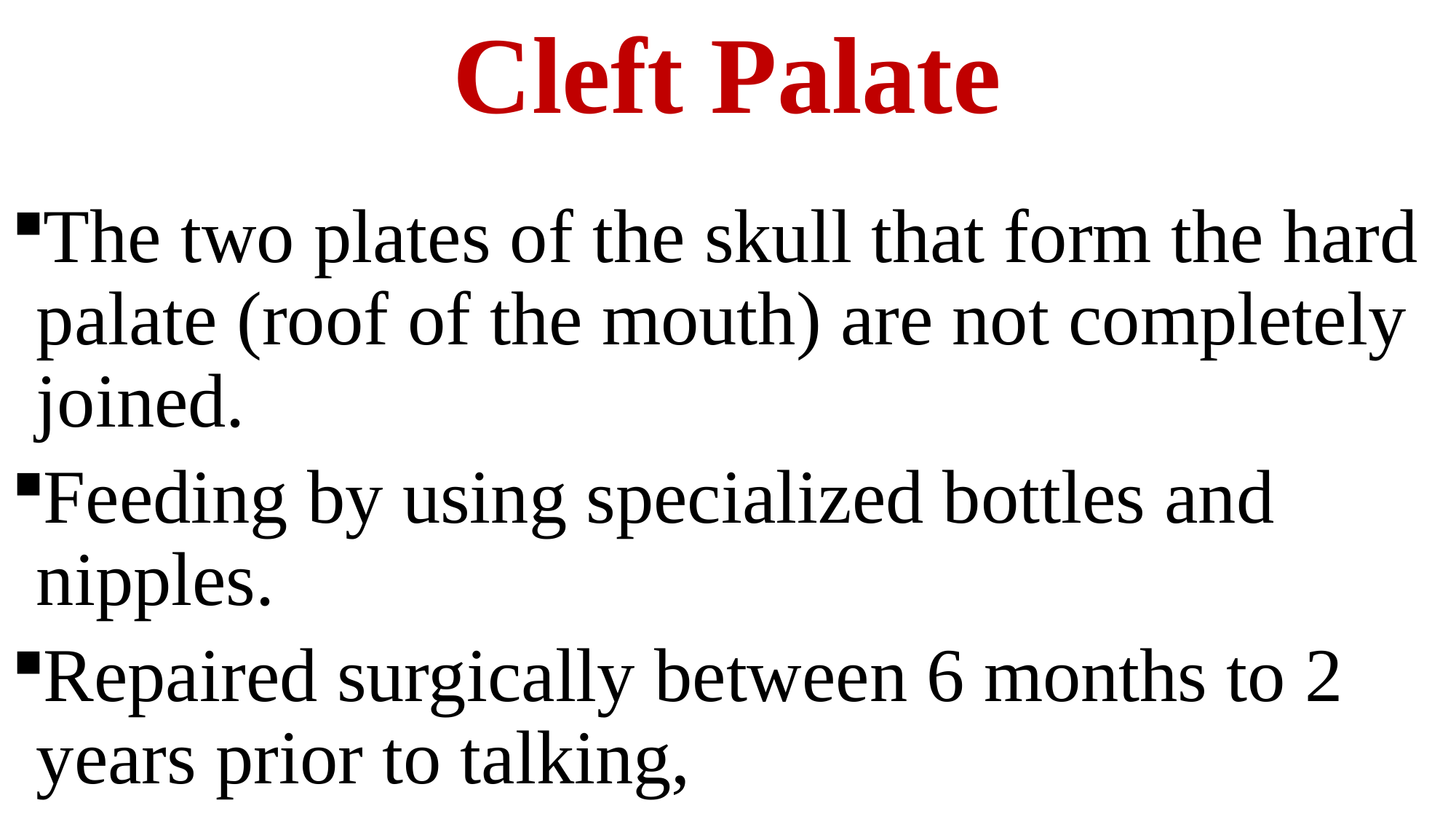

# Cleft Palate
The two plates of the skull that form the hard palate (roof of the mouth) are not completely joined.
Feeding by using specialized bottles and nipples.
Repaired surgically between 6 months to 2 years prior to talking,